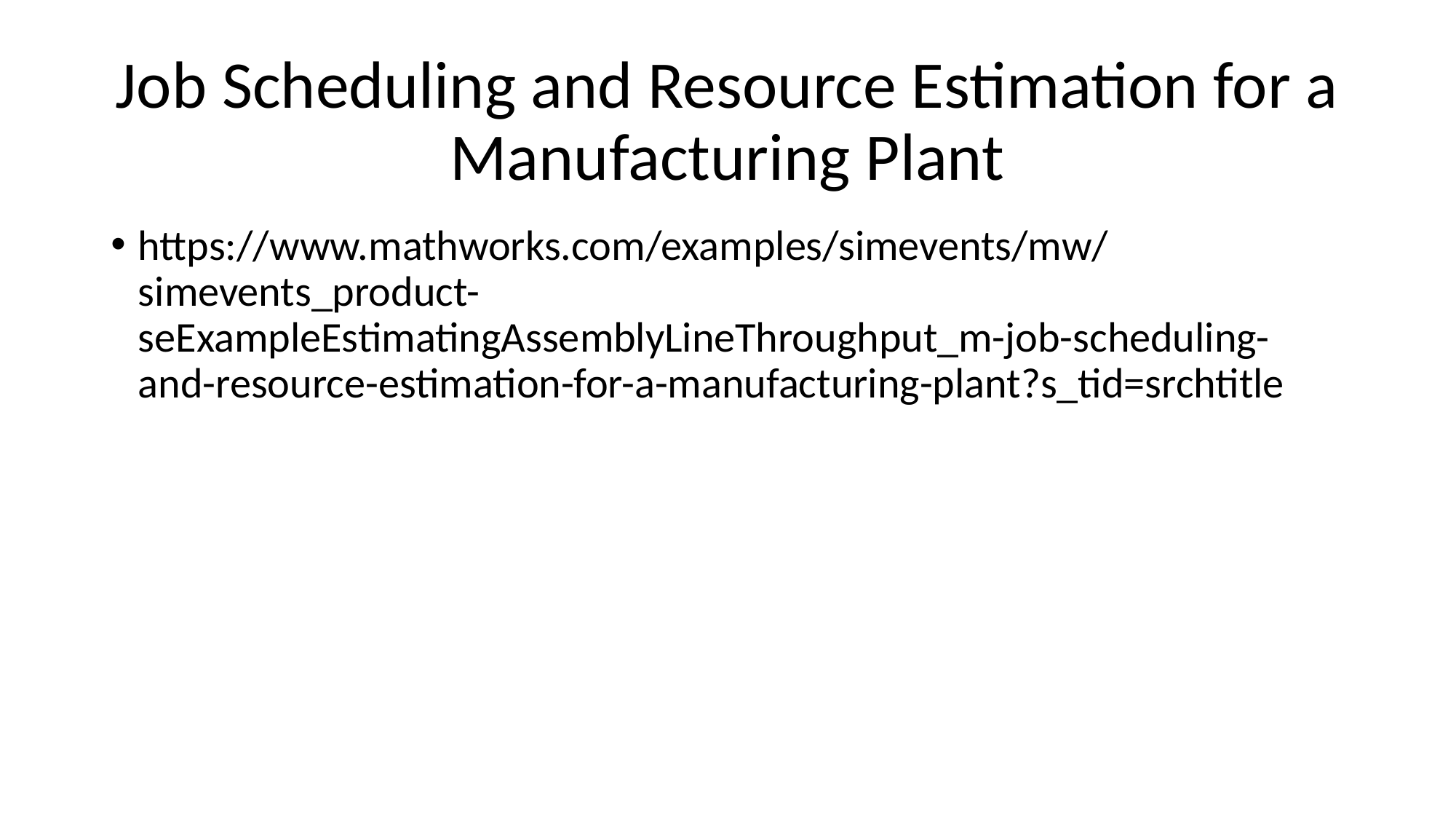

# Job Scheduling and Resource Estimation for a Manufacturing Plant
https://www.mathworks.com/examples/simevents/mw/simevents_product-seExampleEstimatingAssemblyLineThroughput_m-job-scheduling-and-resource-estimation-for-a-manufacturing-plant?s_tid=srchtitle